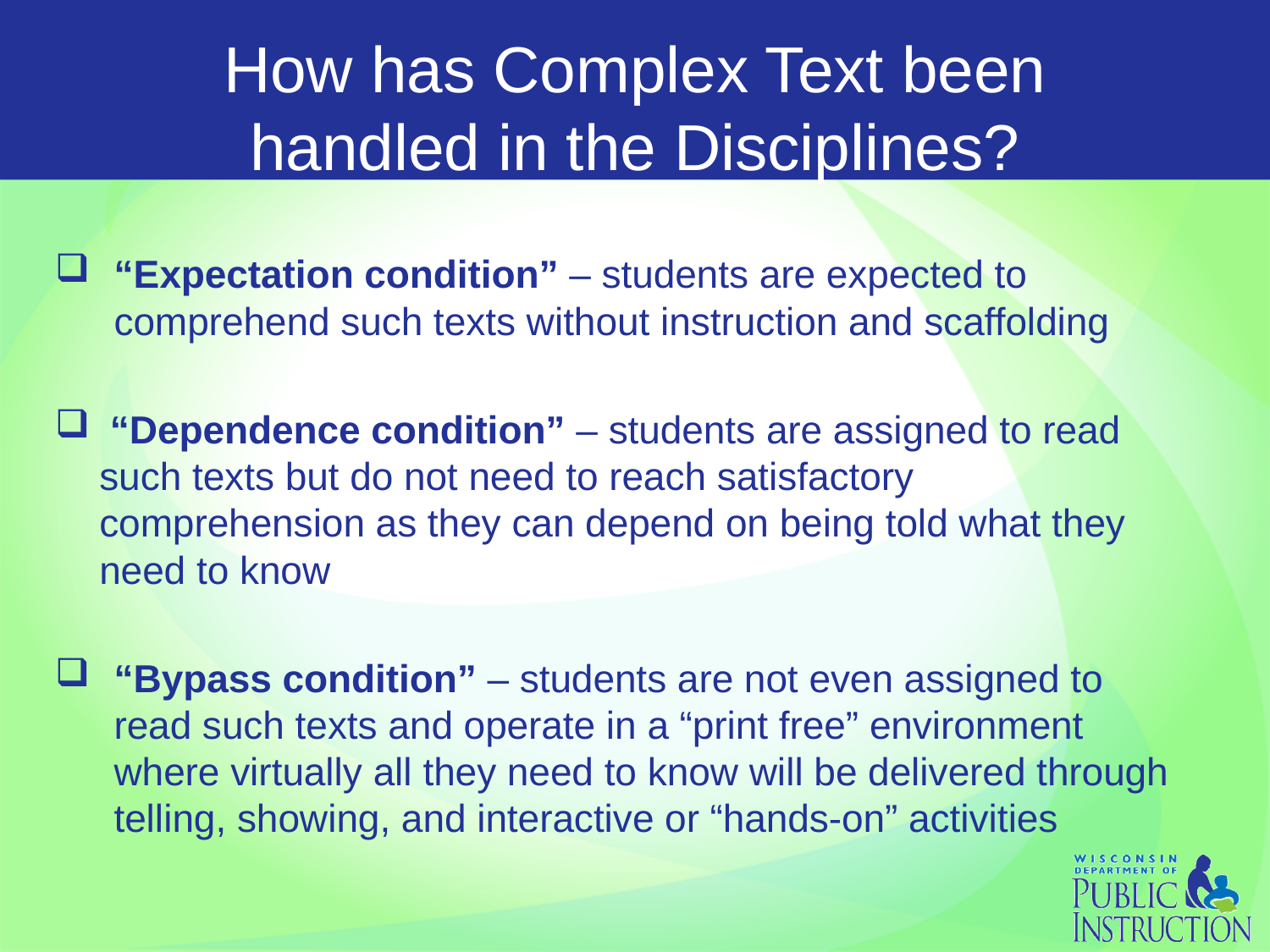

# How has Complex Text been handled in the Disciplines?
“Expectation condition” – students are expected to comprehend such texts without instruction and scaffolding

 “Dependence condition” – students are assigned to read such texts but do not need to reach satisfactory comprehension as they can depend on being told what they need to know

“Bypass condition” – students are not even assigned to read such texts and operate in a “print free” environment where virtually all they need to know will be delivered through telling, showing, and interactive or “hands-on” activities